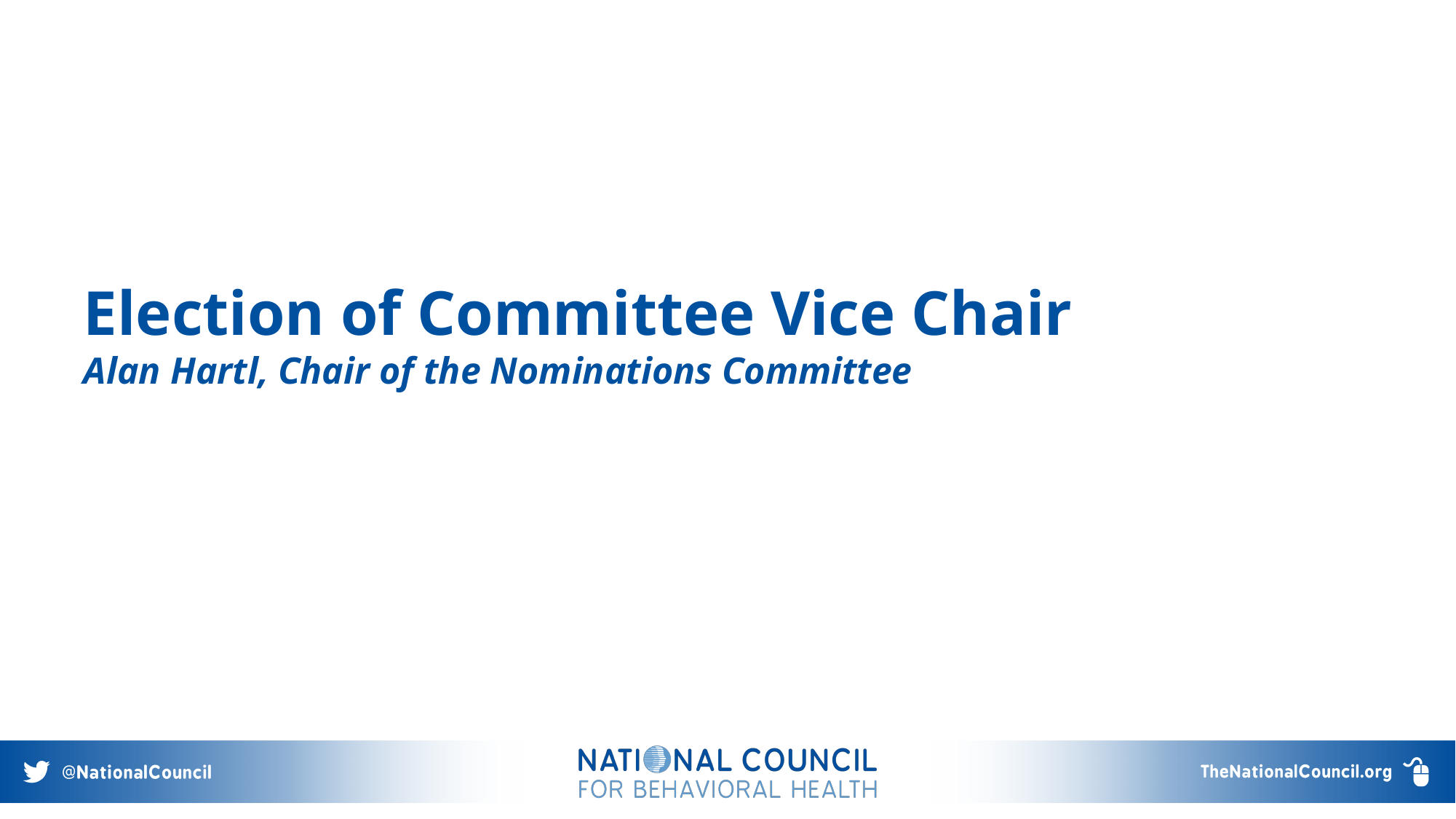

# Election of Committee Vice Chair Alan Hartl, Chair of the Nominations Committee